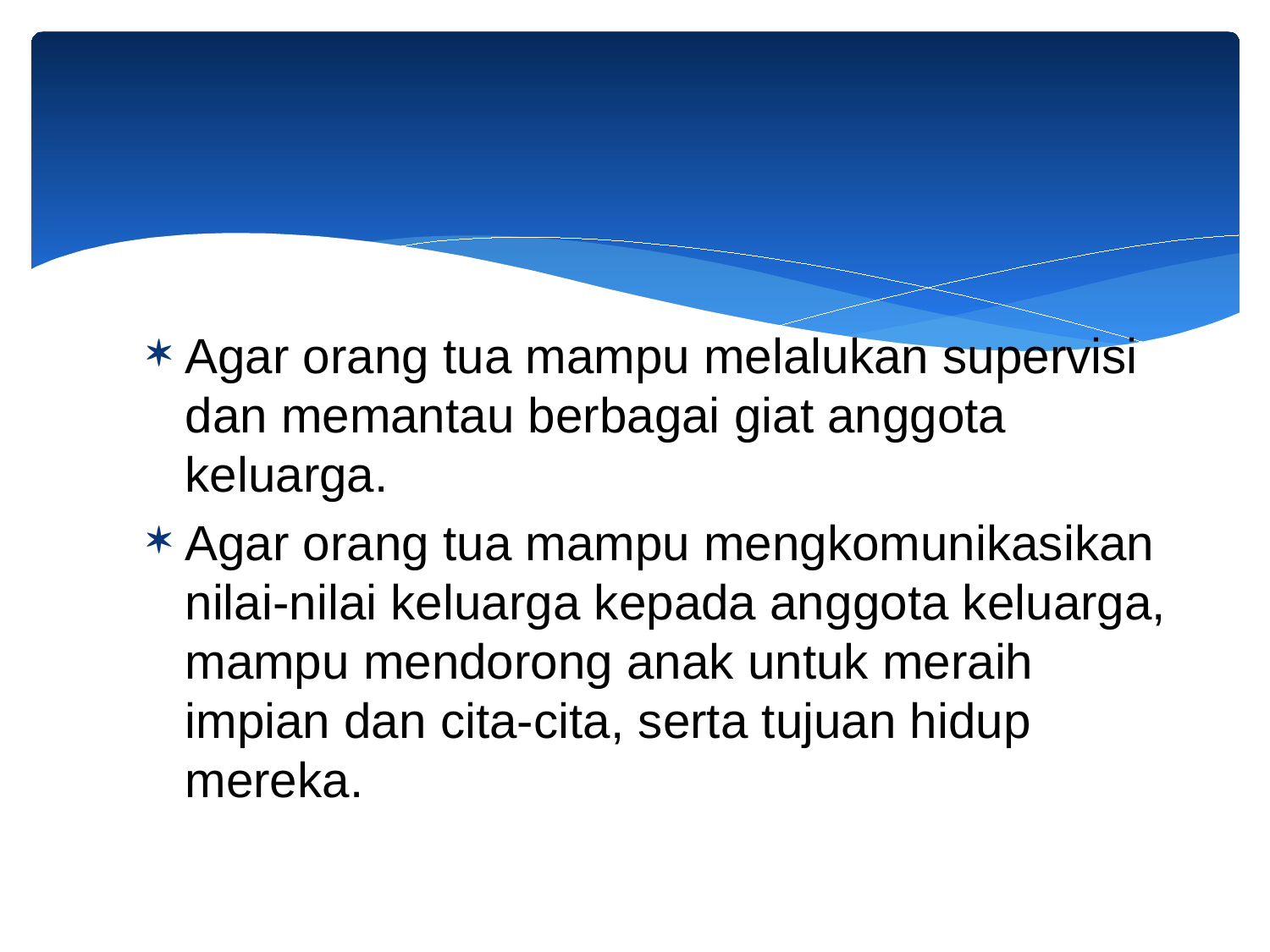

Agar orang tua mampu melalukan supervisi dan memantau berbagai giat anggota keluarga.
Agar orang tua mampu mengkomunikasikan nilai-nilai keluarga kepada anggota keluarga, mampu mendorong anak untuk meraih impian dan cita-cita, serta tujuan hidup mereka.